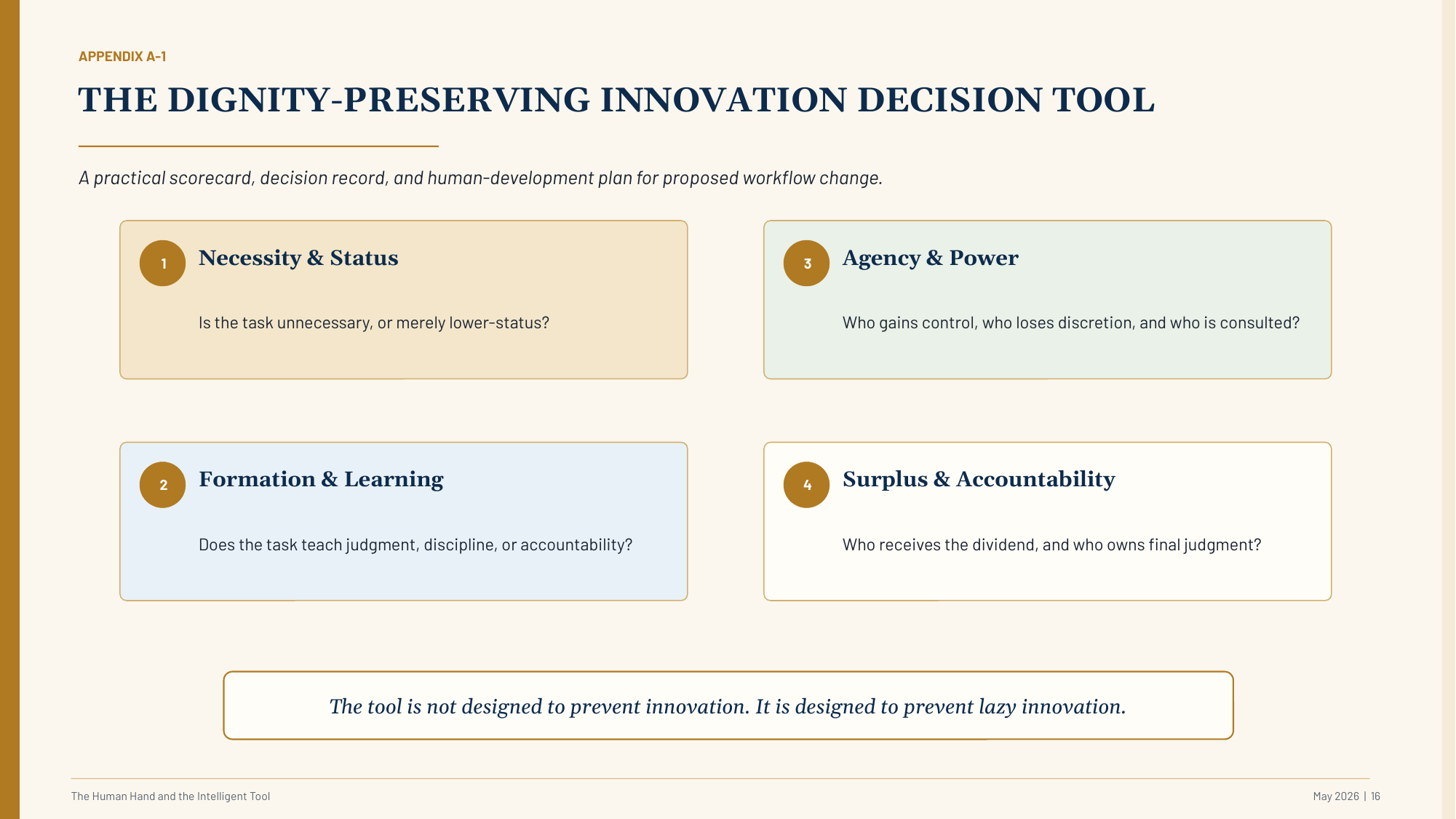

APPENDIX A-1
THE DIGNITY-PRESERVING INNOVATION DECISION TOOL

A practical scorecard, decision record, and human-development plan for proposed workflow change.

Necessity & Status
Agency & Power

1
3
Is the task unnecessary, or merely lower-status?
Who gains control, who loses discretion, and who is consulted?

Formation & Learning
Surplus & Accountability

2
4
Does the task teach judgment, discipline, or accountability?
Who receives the dividend, and who owns final judgment?

The tool is not designed to prevent innovation. It is designed to prevent lazy innovation.

The Human Hand and the Intelligent Tool
May 2026  |  16